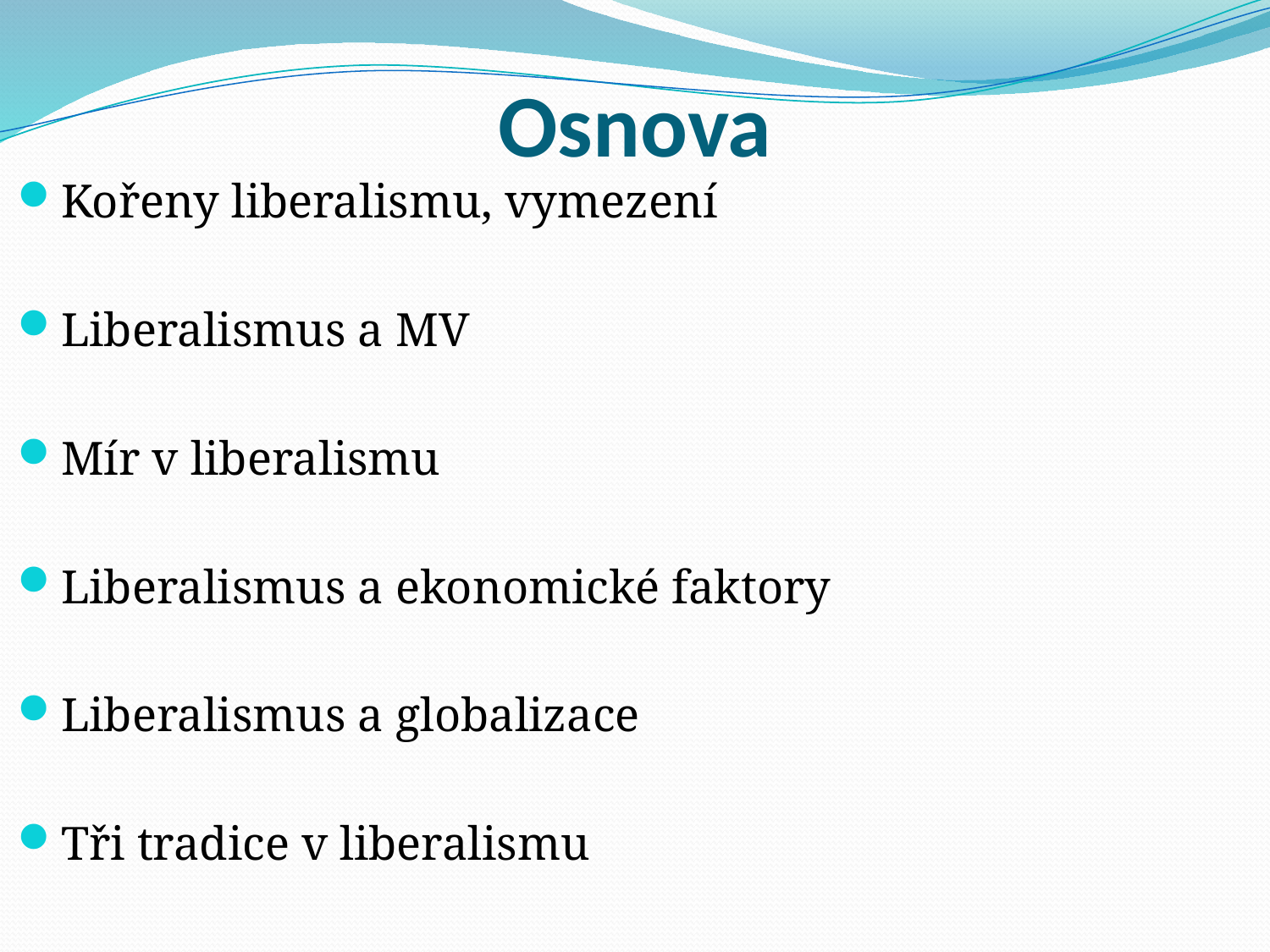

# Osnova
Kořeny liberalismu, vymezení

Liberalismus a MV

Mír v liberalismu

Liberalismus a ekonomické faktory

Liberalismus a globalizace

Tři tradice v liberalismu